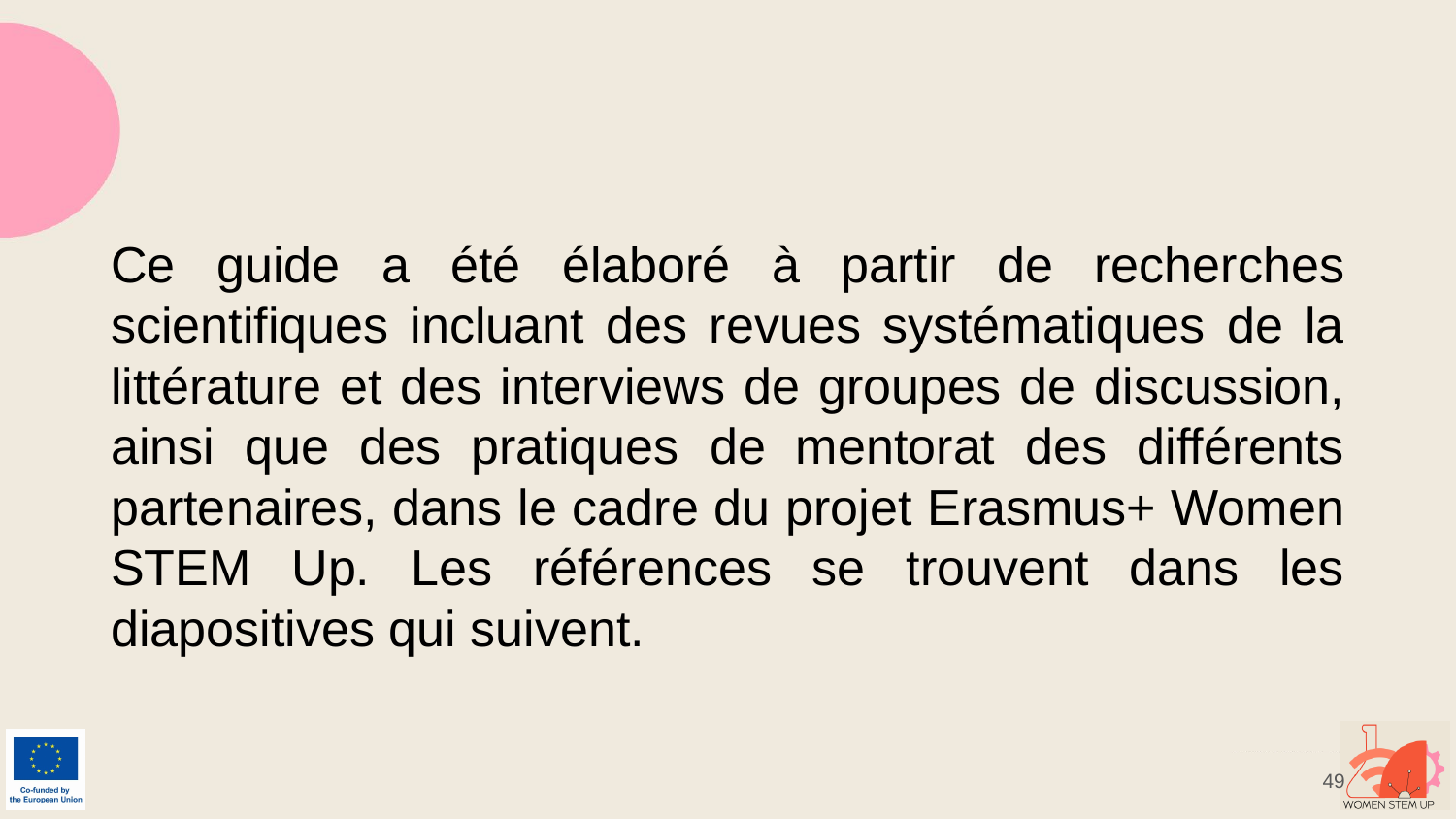

# Ce guide a été élaboré à partir de recherches scientifiques incluant des revues systématiques de la littérature et des interviews de groupes de discussion, ainsi que des pratiques de mentorat des différents partenaires, dans le cadre du projet Erasmus+ Women STEM Up. Les références se trouvent dans les diapositives qui suivent.
49